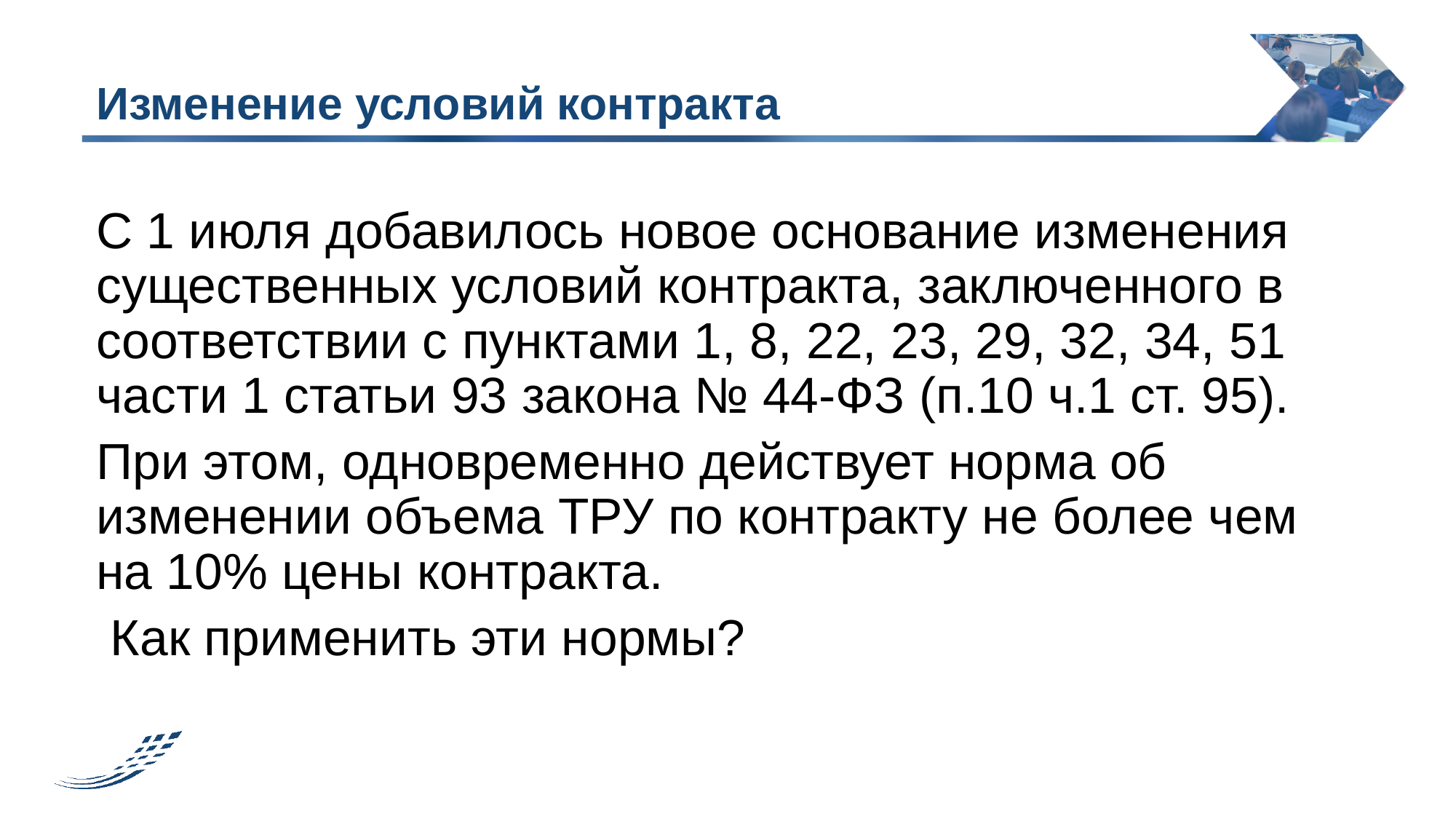

# Изменение условий контракта
С 1 июля добавилось новое основание изменения существенных условий контракта, заключенного в соответствии с пунктами 1, 8, 22, 23, 29, 32, 34, 51 части 1 статьи 93 закона № 44-ФЗ (п.10 ч.1 ст. 95).
При этом, одновременно действует норма об изменении объема ТРУ по контракту не более чем на 10% цены контракта.
 Как применить эти нормы?